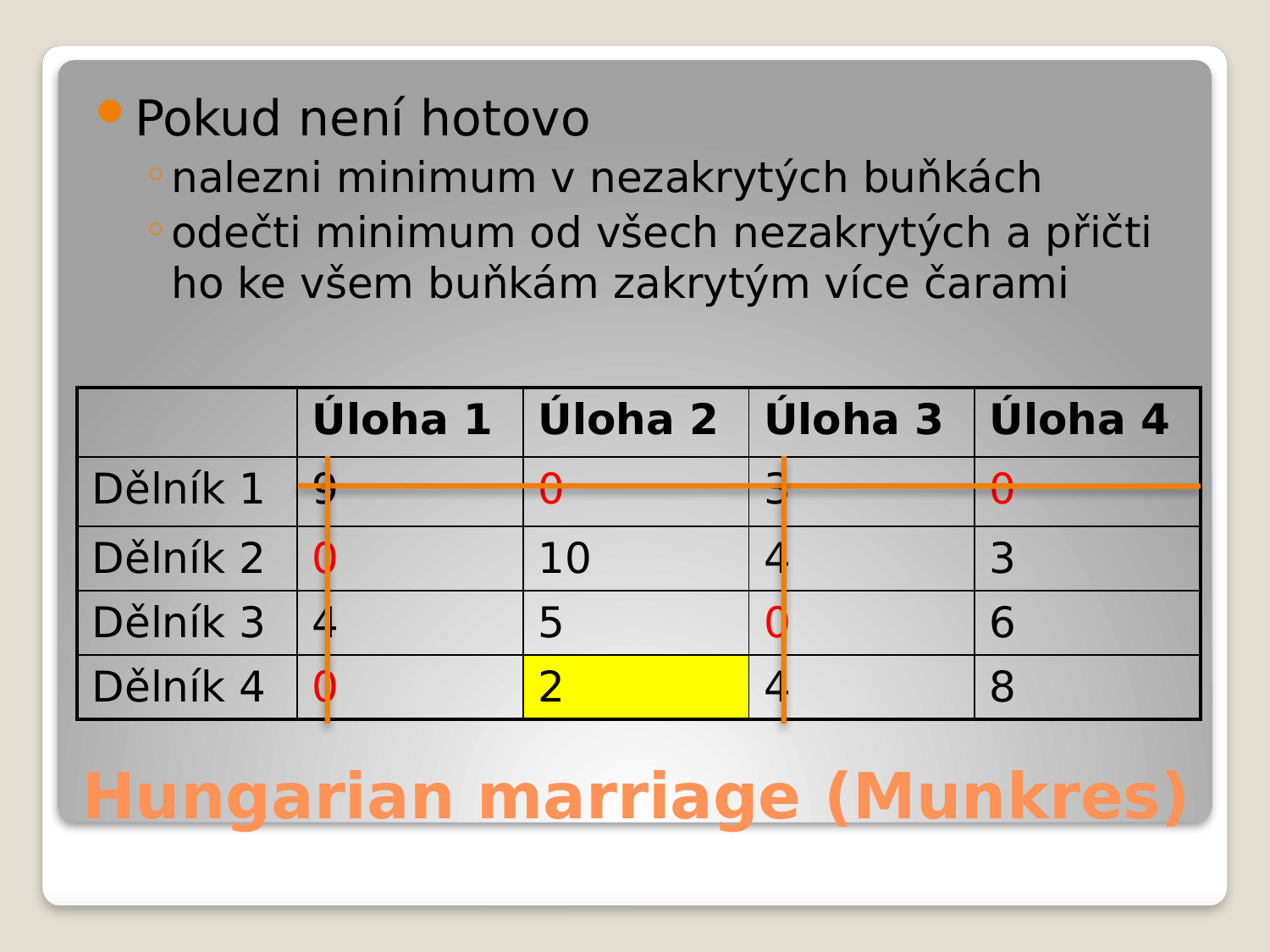

Pokud není hotovo
nalezni minimum v nezakrytých buňkách
odečti minimum od všech nezakrytých a přičti ho ke všem buňkám zakrytým více čarami

|  | Úloha 1 | Úloha 2 | Úloha 3 | Úloha 4 |
| --- | --- | --- | --- | --- |
| Dělník 1 | 9 | 0 | 3 | 0 |
| Dělník 2 | 0 | 10 | 4 | 3 |
| Dělník 3 | 4 | 5 | 0 | 6 |
| Dělník 4 | 0 | 2 | 4 | 8 |
# Hungarian marriage (Munkres)